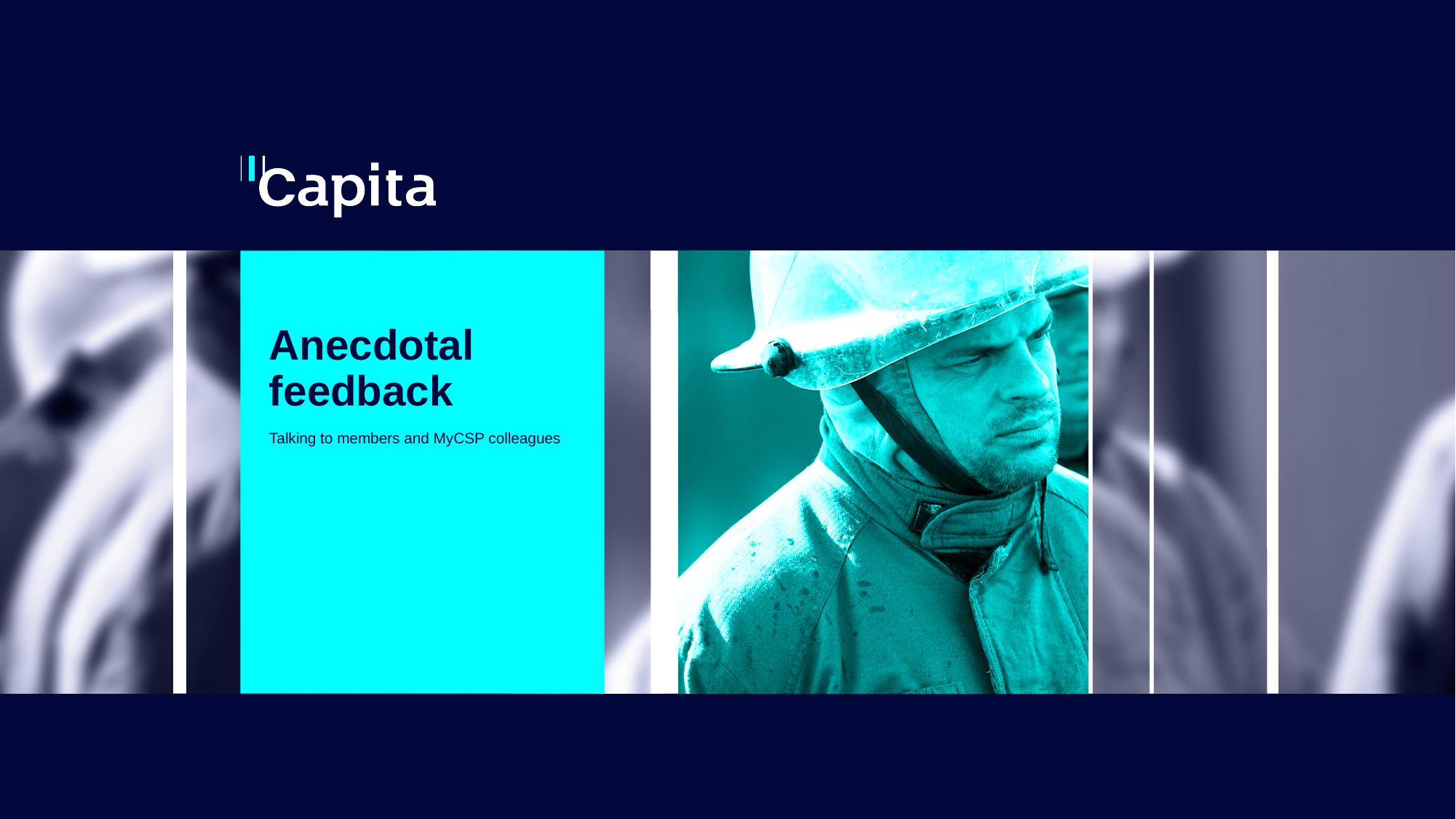

# Anecdotal feedback
Talking to members and MyCSP colleagues